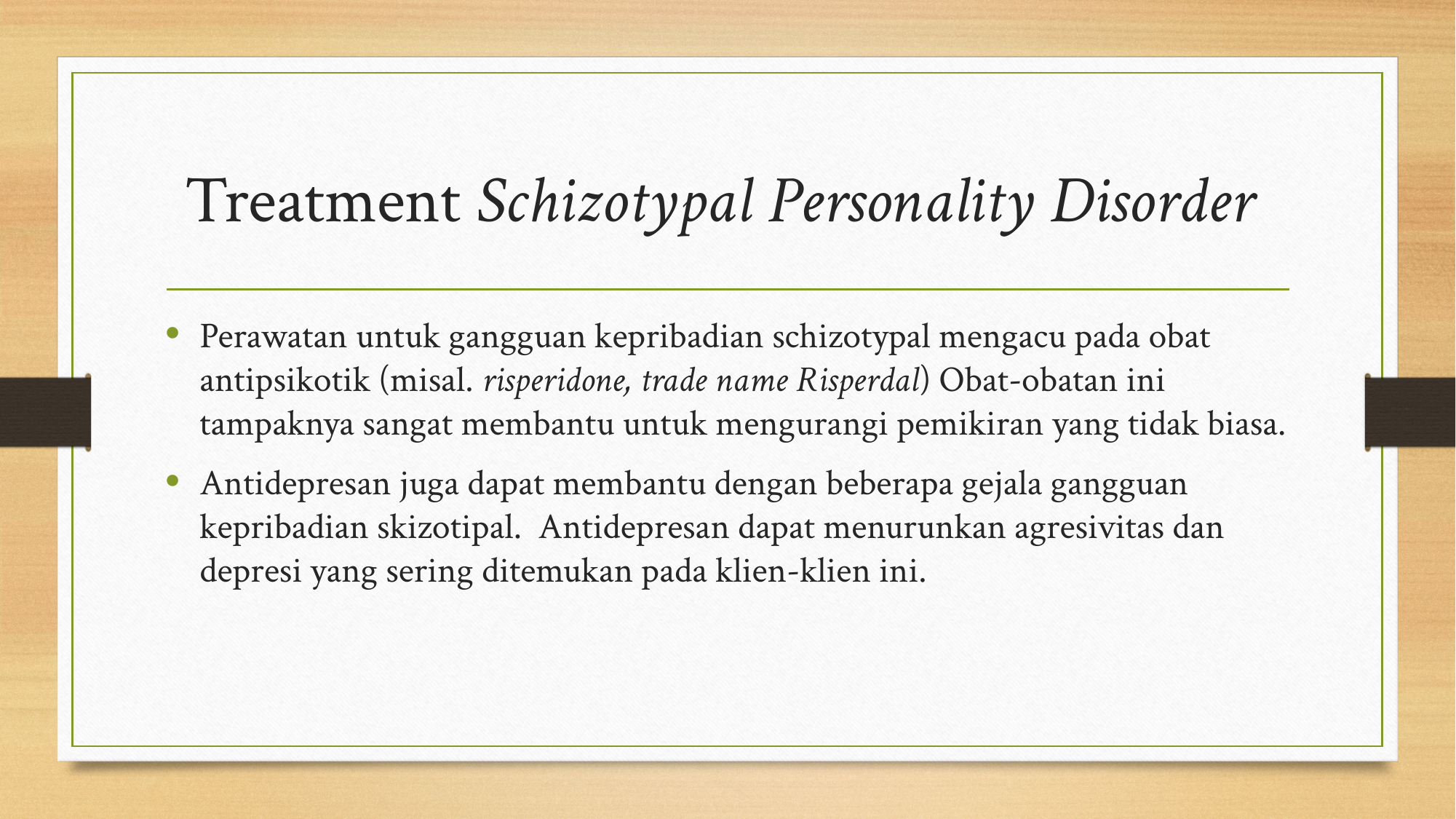

# Treatment Schizotypal Personality Disorder
Perawatan untuk gangguan kepribadian schizotypal mengacu pada obat antipsikotik (misal. risperidone, trade name Risperdal) Obat-obatan ini tampaknya sangat membantu untuk mengurangi pemikiran yang tidak biasa.
Antidepresan juga dapat membantu dengan beberapa gejala gangguan kepribadian skizotipal.  Antidepresan dapat menurunkan agresivitas dan depresi yang sering ditemukan pada klien-klien ini.